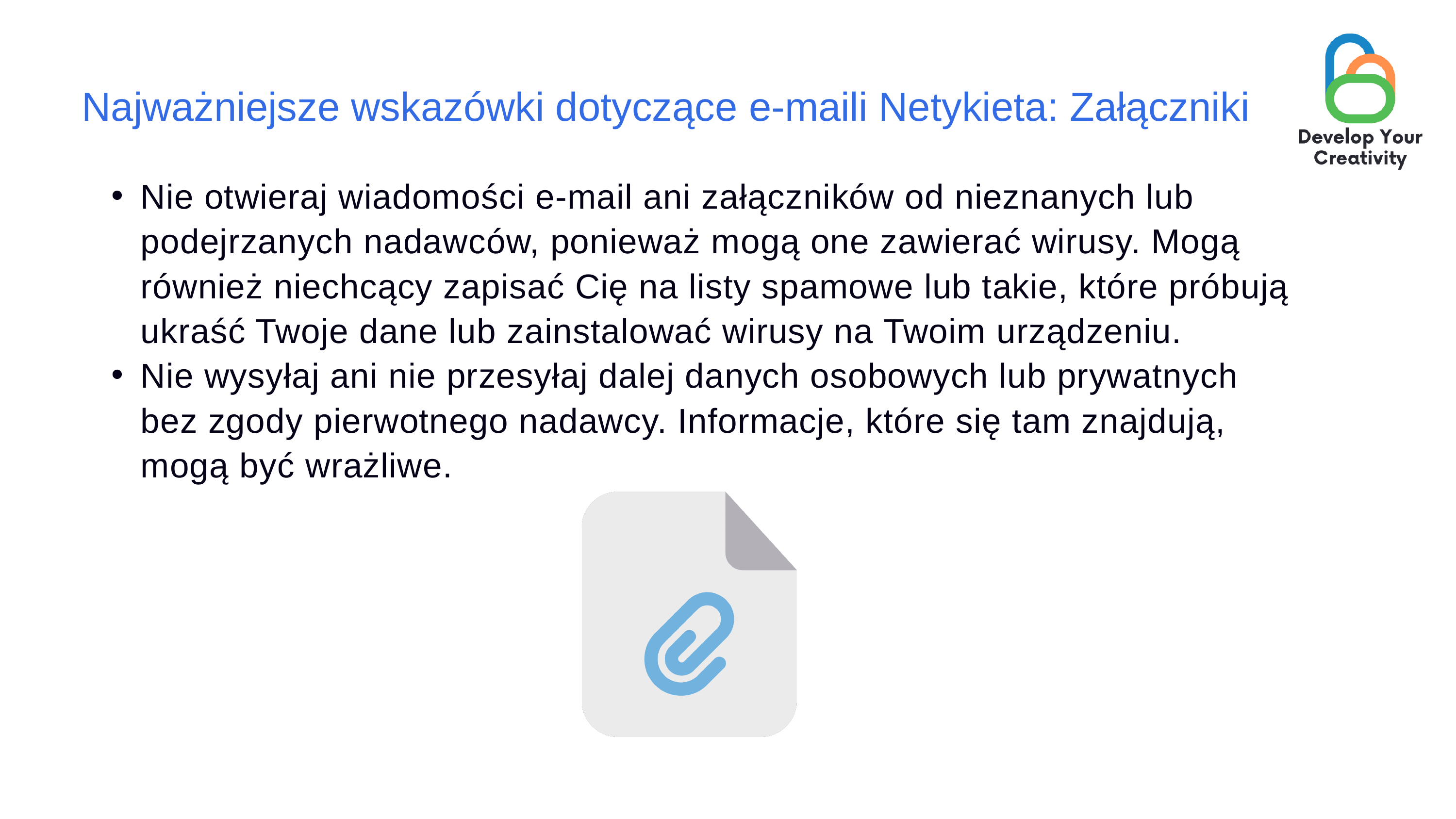

Najważniejsze wskazówki dotyczące e-maili Netykieta: Załączniki

Nie otwieraj wiadomości e-mail ani załączników od nieznanych lub podejrzanych nadawców, ponieważ mogą one zawierać wirusy. Mogą również niechcący zapisać Cię na listy spamowe lub takie, które próbują ukraść Twoje dane lub zainstalować wirusy na Twoim urządzeniu.
Nie wysyłaj ani nie przesyłaj dalej danych osobowych lub prywatnych bez zgody pierwotnego nadawcy. Informacje, które się tam znajdują, mogą być wrażliwe.